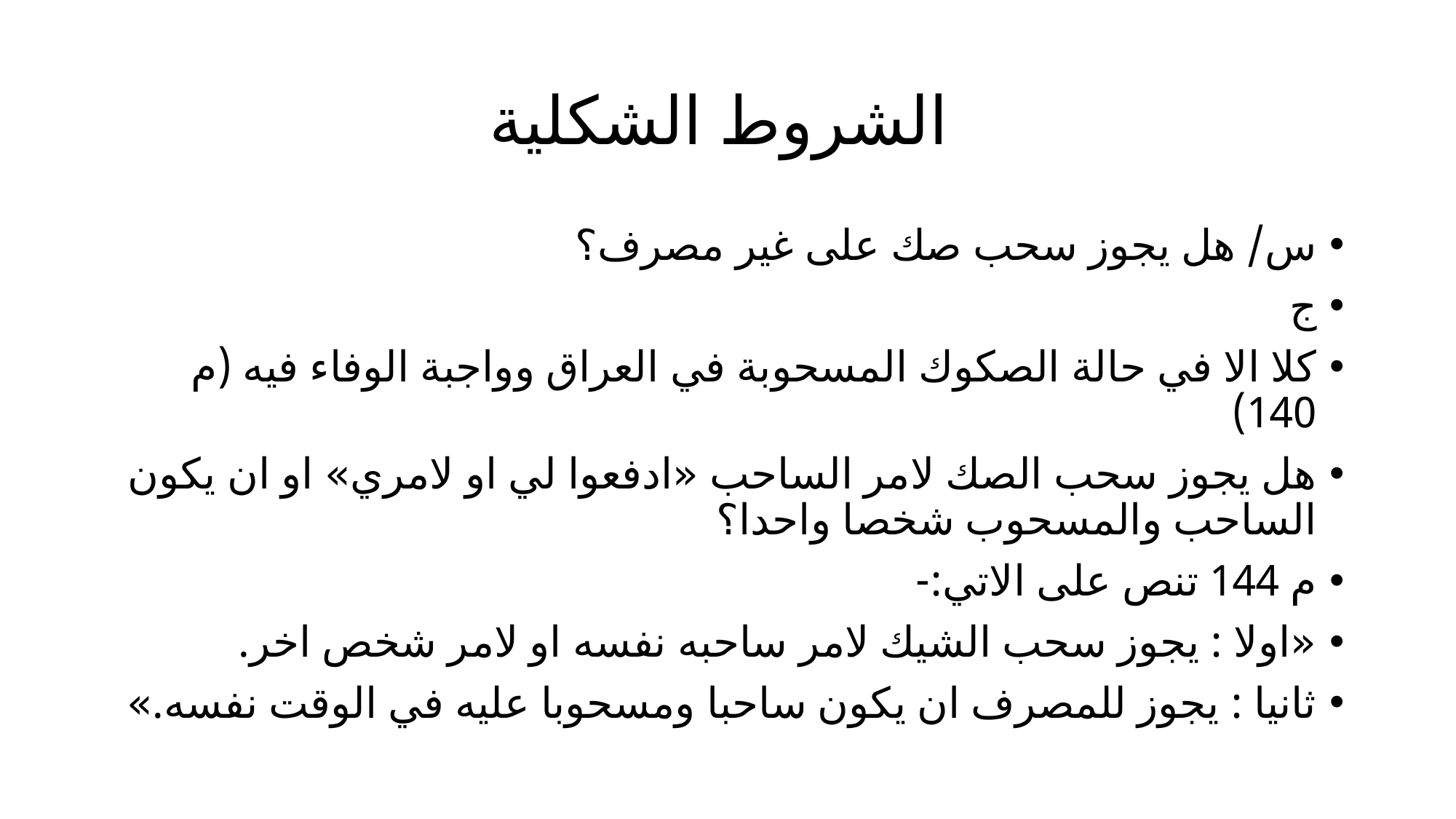

# الشروط الشكلية
س/ هل يجوز سحب صك على غير مصرف؟
ج
كلا الا في حالة الصكوك المسحوبة في العراق وواجبة الوفاء فيه (م 140)
هل يجوز سحب الصك لامر الساحب «ادفعوا لي او لامري» او ان يكون الساحب والمسحوب شخصا واحدا؟
م 144 تنص على الاتي:-
«اولا : يجوز سحب الشيك لامر ساحبه نفسه او لامر شخص اخر.
ثانيا : يجوز للمصرف ان يكون ساحبا ومسحوبا عليه في الوقت نفسه.»